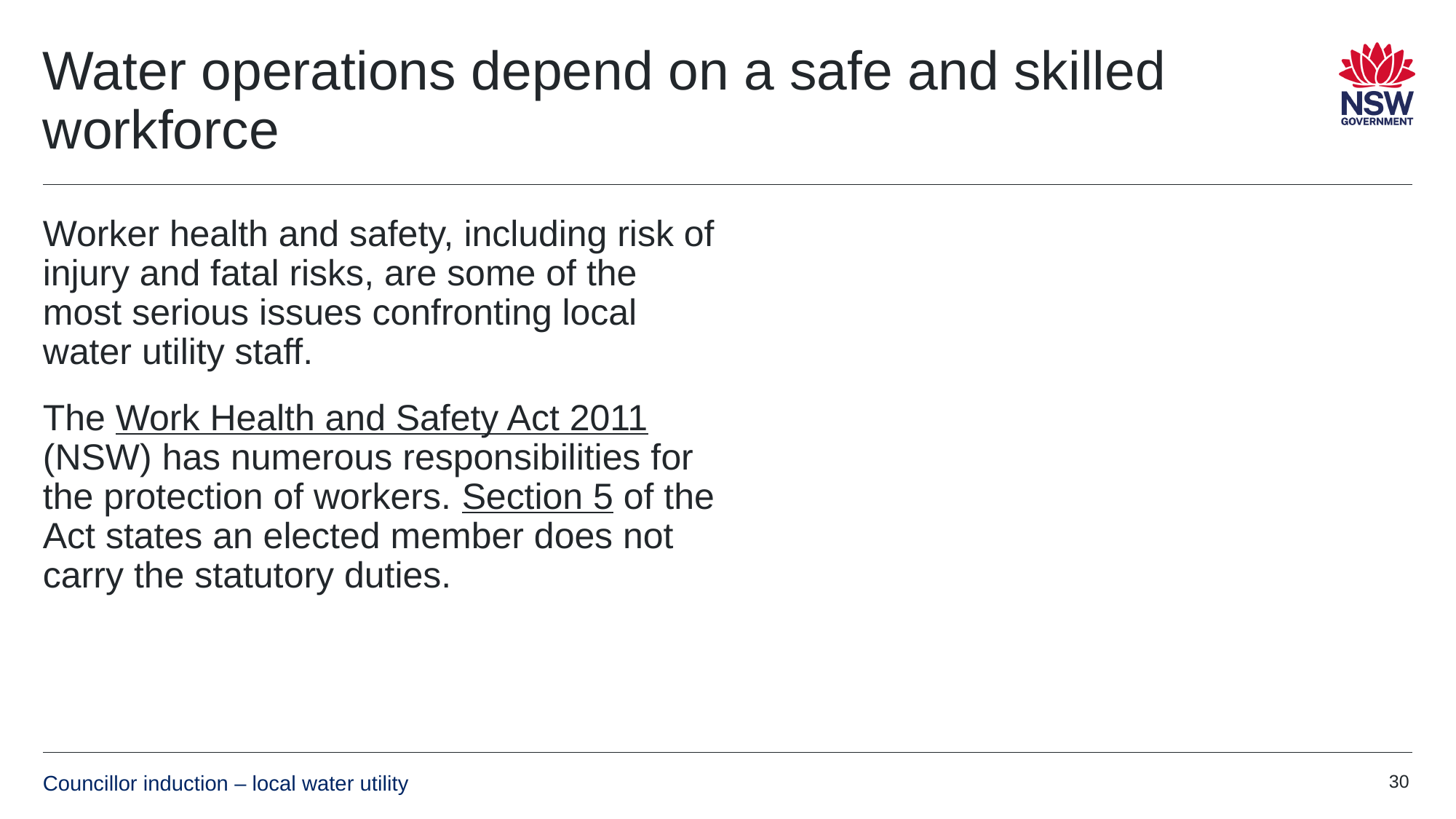

# Water operations depend on a safe and skilled workforce
Worker health and safety, including risk of injury and fatal risks, are some of the most serious issues confronting local water utility staff.
The Work Health and Safety Act 2011 (NSW) has numerous responsibilities for the protection of workers. Section 5 of the Act states an elected member does not carry the statutory duties.

30
Councillor induction – local water utility